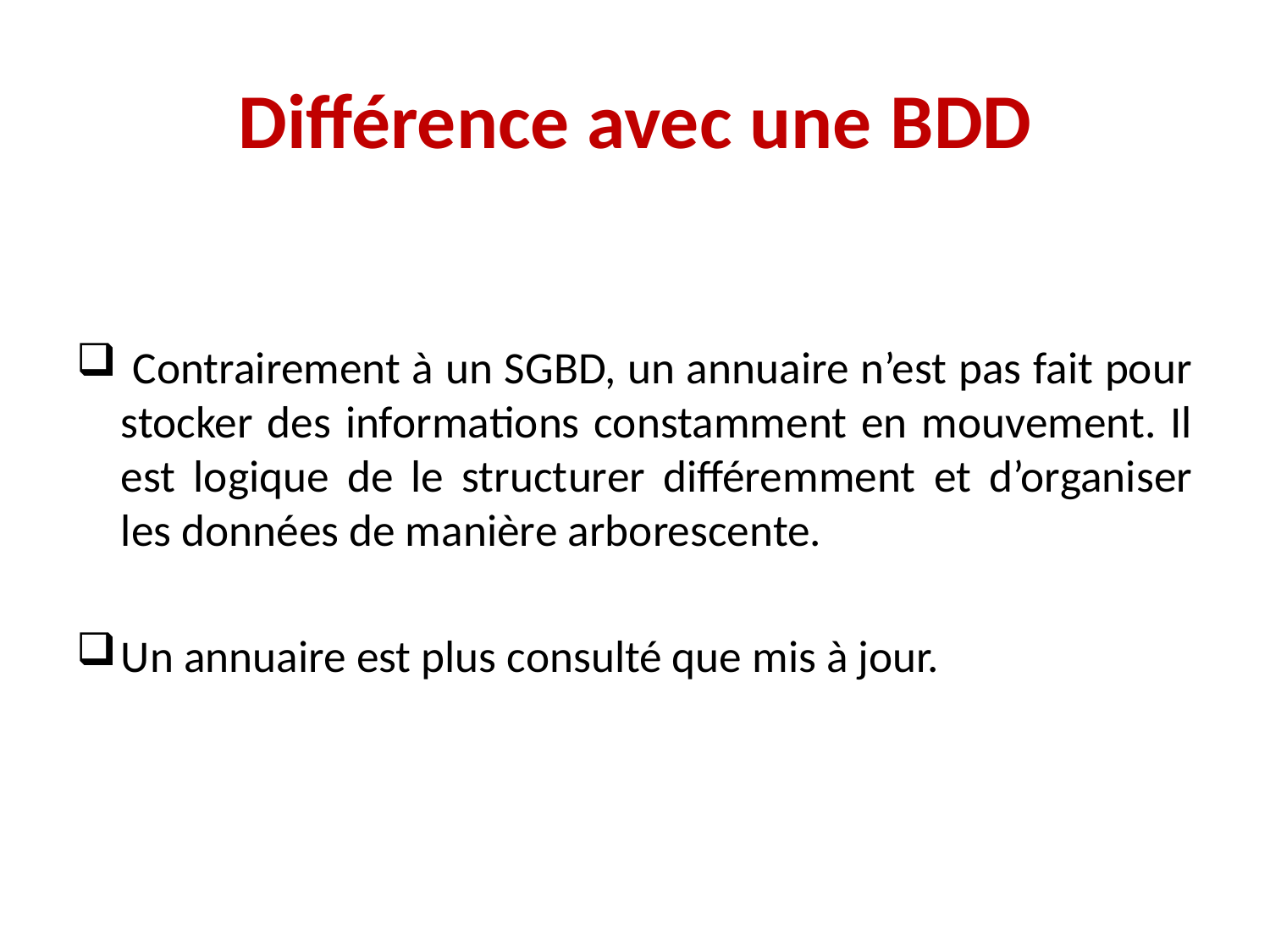

# Différence avec une BDD
 Contrairement à un SGBD, un annuaire n’est pas fait pour stocker des informations constamment en mouvement. Il est logique de le structurer différemment et d’organiser les données de manière arborescente.

Un annuaire est plus consulté que mis à jour.